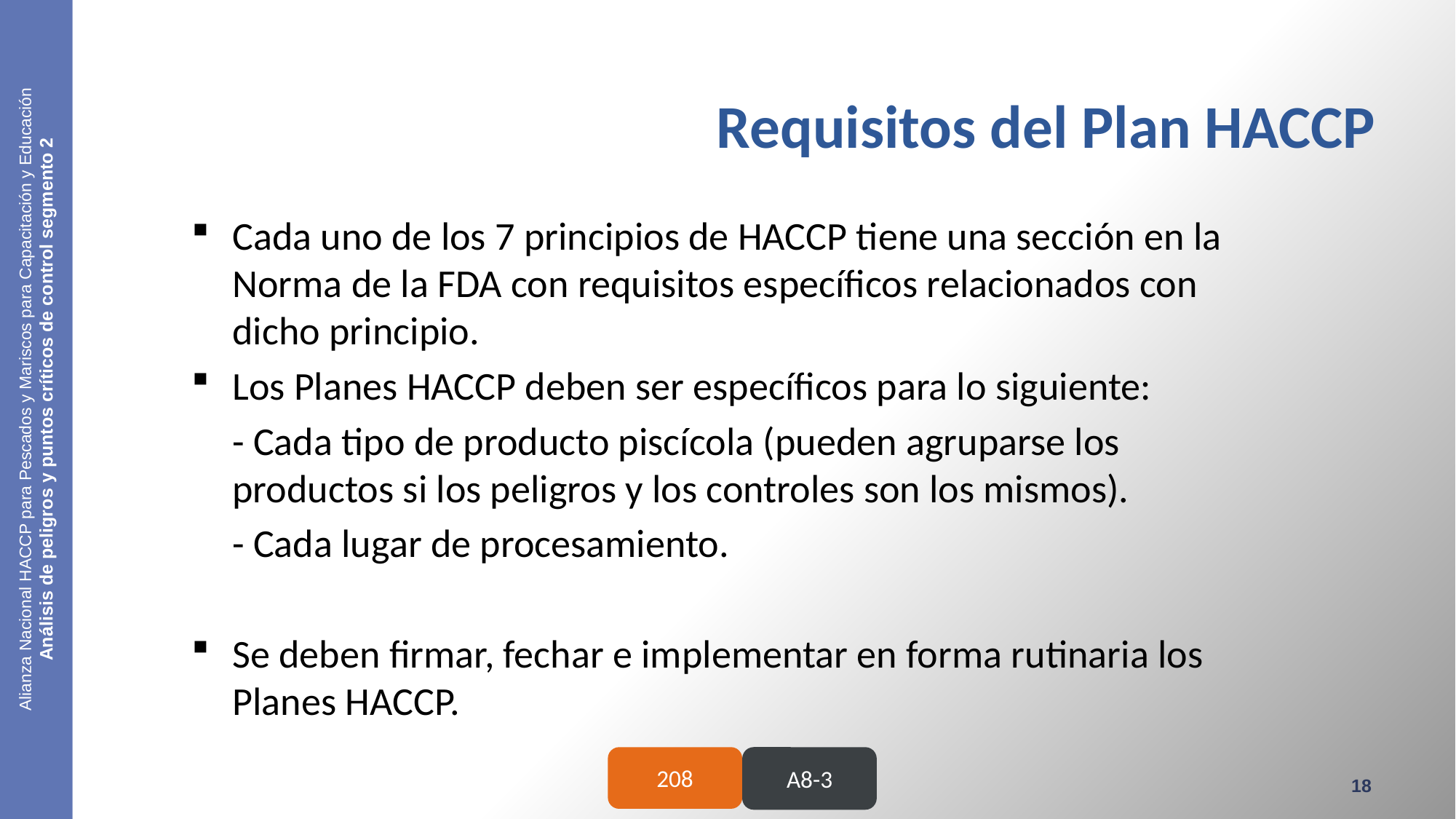

# Requisitos del Plan HACCP
Cada uno de los 7 principios de HACCP tiene una sección en la Norma de la FDA con requisitos específicos relacionados con dicho principio.
Los Planes HACCP deben ser específicos para lo siguiente:
	- Cada tipo de producto piscícola (pueden agruparse los productos si los peligros y los controles son los mismos).
	- Cada lugar de procesamiento.

Se deben firmar, fechar e implementar en forma rutinaria los Planes HACCP.
Alianza Nacional HACCP para Pescados y Mariscos para Capacitación y Educación
Análisis de peligros y puntos críticos de control segmento 2
208
A8-3
18